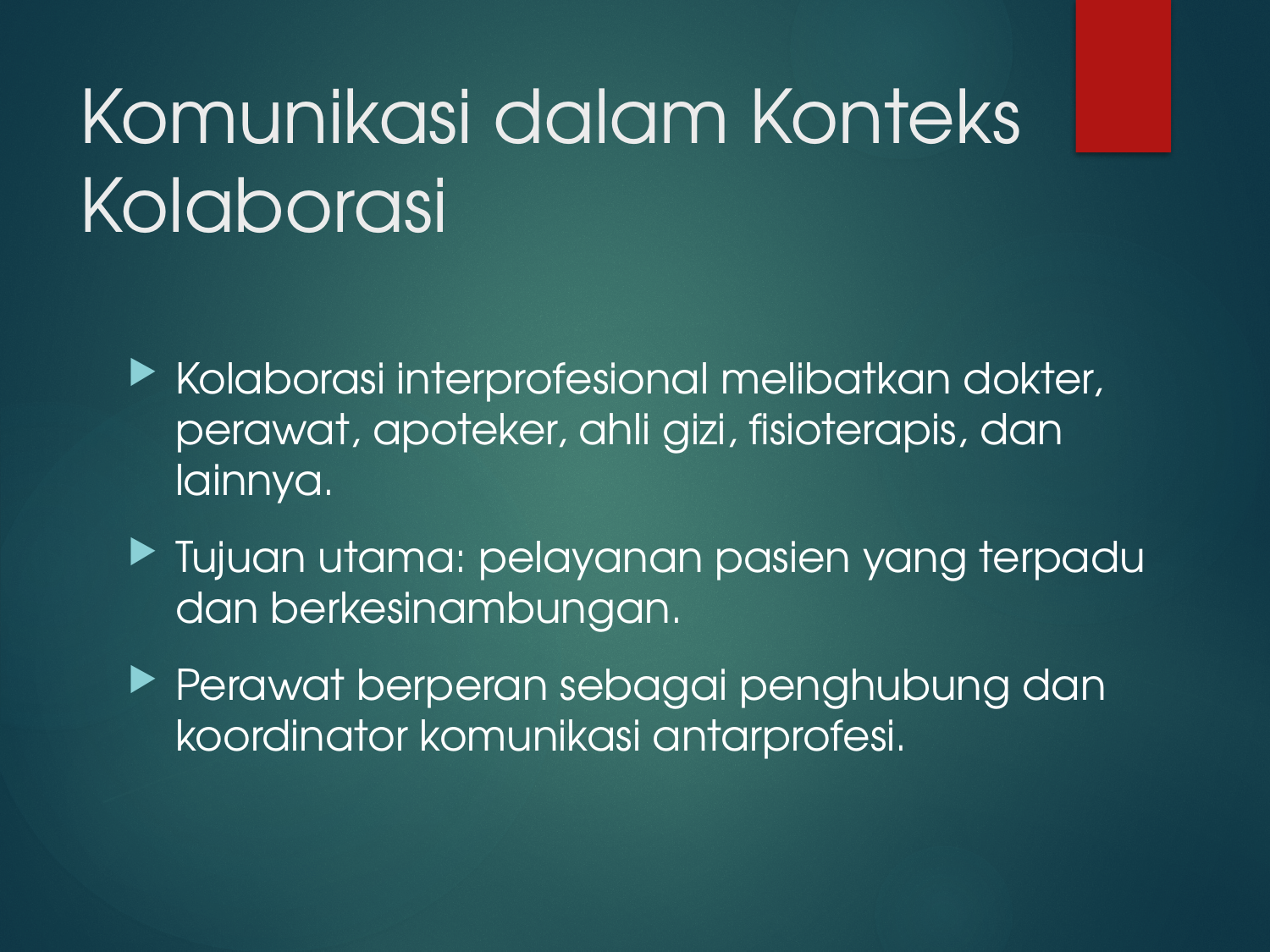

# Komunikasi dalam Konteks Kolaborasi

Kolaborasi interprofesional melibatkan dokter, perawat, apoteker, ahli gizi, fisioterapis, dan lainnya.
Tujuan utama: pelayanan pasien yang terpadu dan berkesinambungan.
Perawat berperan sebagai penghubung dan koordinator komunikasi antarprofesi.